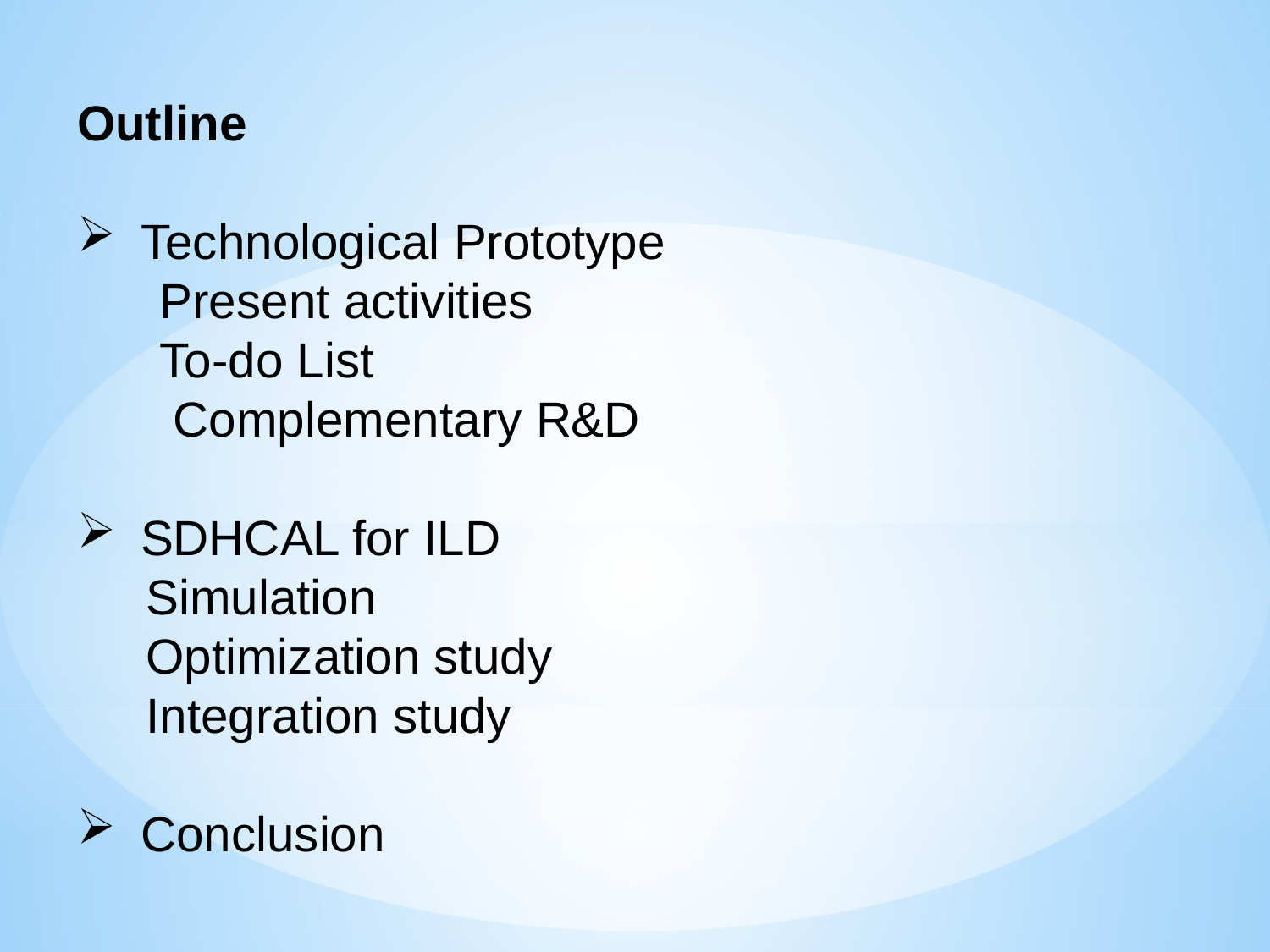

Outline

Technological Prototype
      Present activities
      To-do List
       Complementary R&D

SDHCAL for ILD
     Simulation
     Optimization study
     Integration study

Conclusion